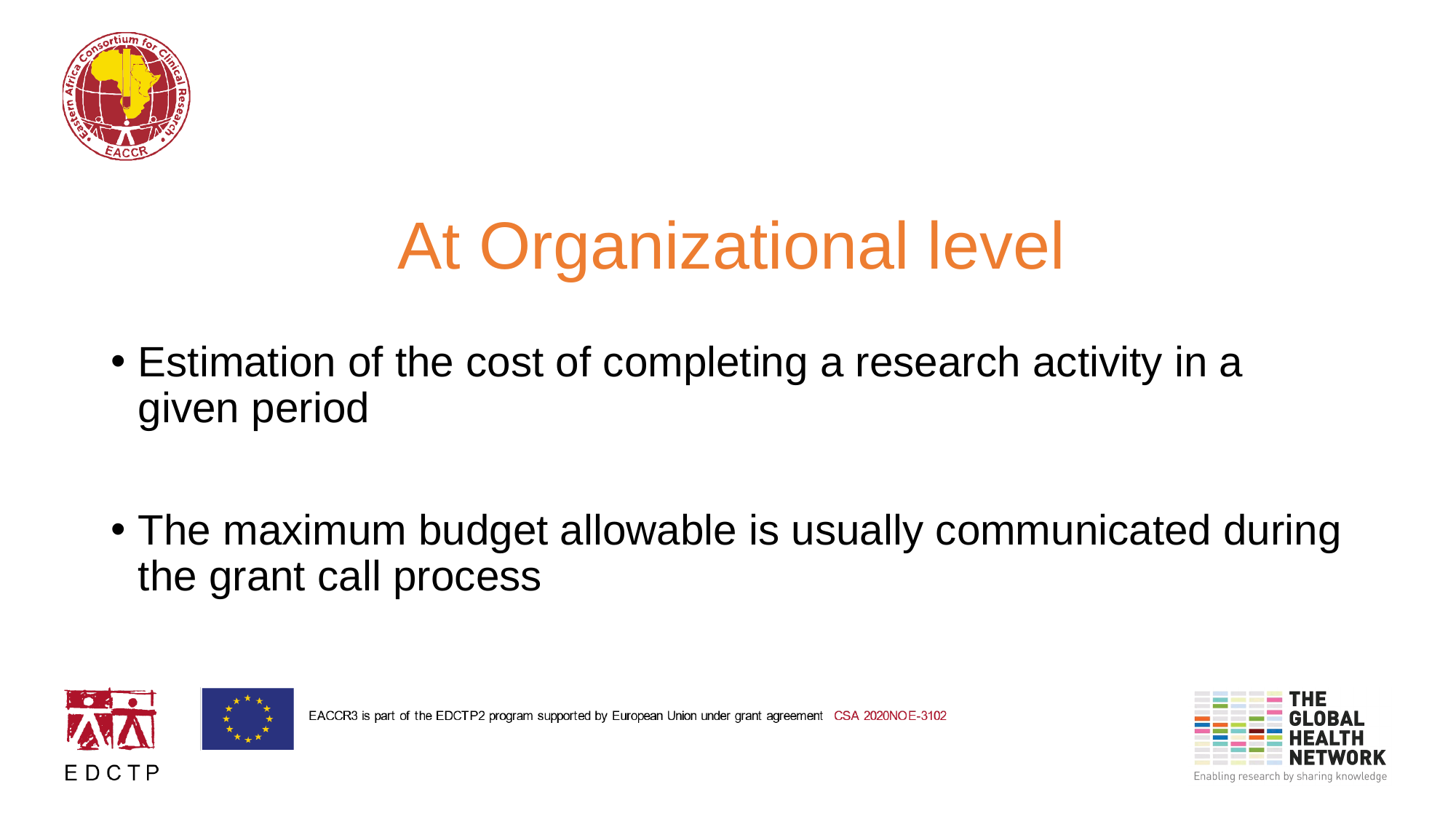

# At Organizational level
Estimation of the cost of completing a research activity in a given period

The maximum budget allowable is usually communicated during the grant call process